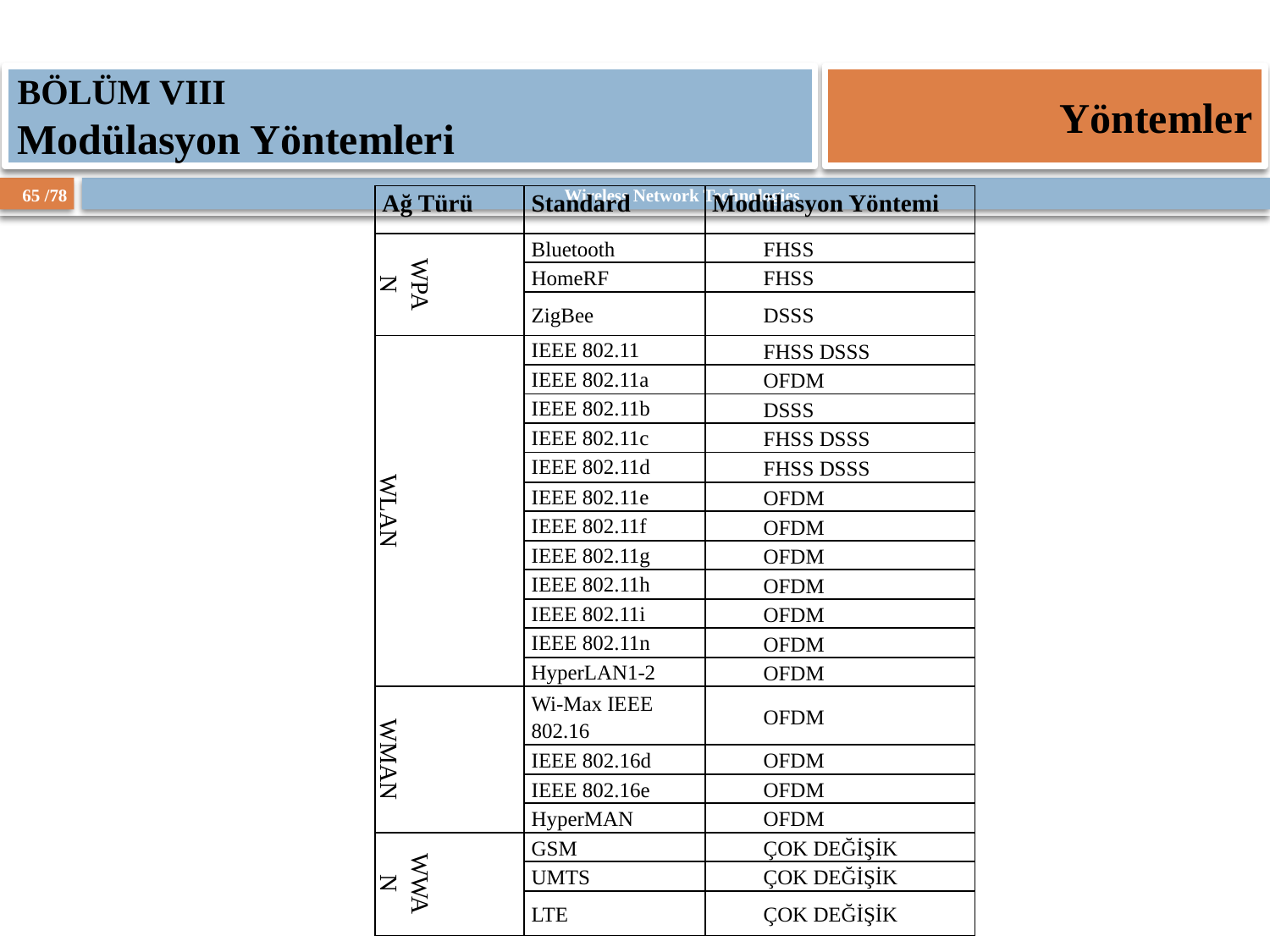

BÖLÜM VIII
Modülasyon Yöntemleri
Yöntemler
| Ağ Türü | Standard | Modülasyon Yöntemi |
| --- | --- | --- |
| WPAN | Bluetooth | FHSS |
|  | HomeRF | FHSS |
|  | ZigBee | DSSS |
| WLAN | IEEE 802.11 | FHSS DSSS |
|  | IEEE 802.11a | OFDM |
|  | IEEE 802.11b | DSSS |
|  | IEEE 802.11c | FHSS DSSS |
|  | IEEE 802.11d | FHSS DSSS |
|  | IEEE 802.11e | OFDM |
|  | IEEE 802.11f | OFDM |
|  | IEEE 802.11g | OFDM |
|  | IEEE 802.11h | OFDM |
|  | IEEE 802.11i | OFDM |
|  | IEEE 802.11n | OFDM |
|  | HyperLAN1-2 | OFDM |
| WMAN | Wi-Max IEEE 802.16 | OFDM |
|  | IEEE 802.16d | OFDM |
|  | IEEE 802.16e | OFDM |
|  | HyperMAN | OFDM |
| WWAN | GSM | ÇOK DEĞİŞİK |
|  | UMTS | ÇOK DEĞİŞİK |
|  | LTE | ÇOK DEĞİŞİK |